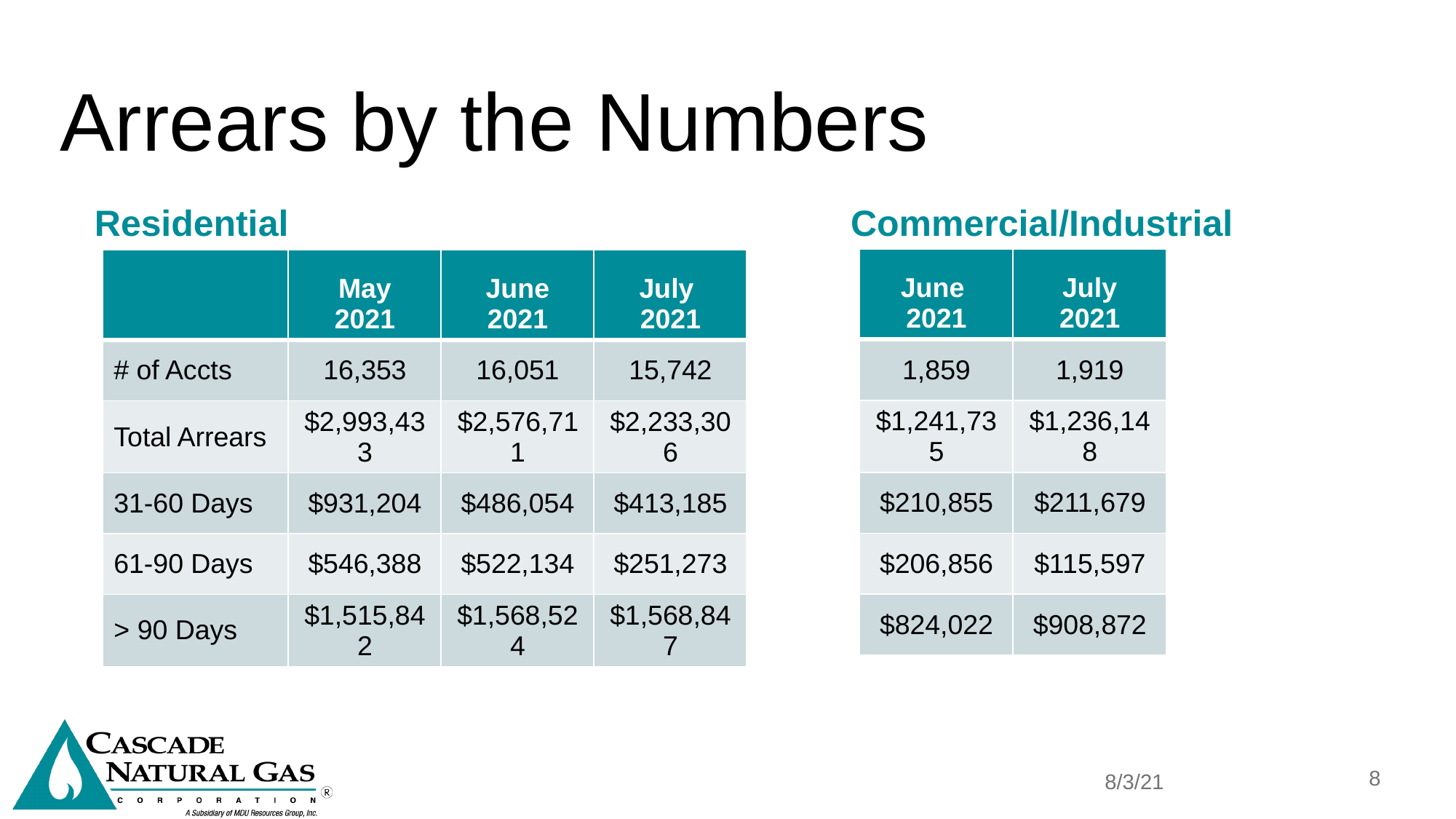

Arrears by the Numbers
Commercial/Industrial
Residential
| June 2021 | July 2021 |
| --- | --- |
| 1,859 | 1,919 |
| $1,241,735 | $1,236,148 |
| $210,855 | $211,679 |
| $206,856 | $115,597 |
| $824,022 | $908,872 |
|  | May 2021 | June 2021 | July 2021 |
| --- | --- | --- | --- |
| # of Accts | 16,353 | 16,051 | 15,742 |
| Total Arrears | $2,993,433 | $2,576,711 | $2,233,306 |
| 31-60 Days | $931,204 | $486,054 | $413,185 |
| 61-90 Days | $546,388 | $522,134 | $251,273 |
| > 90 Days | $1,515,842 | $1,568,524 | $1,568,847 |
8/3/21
8